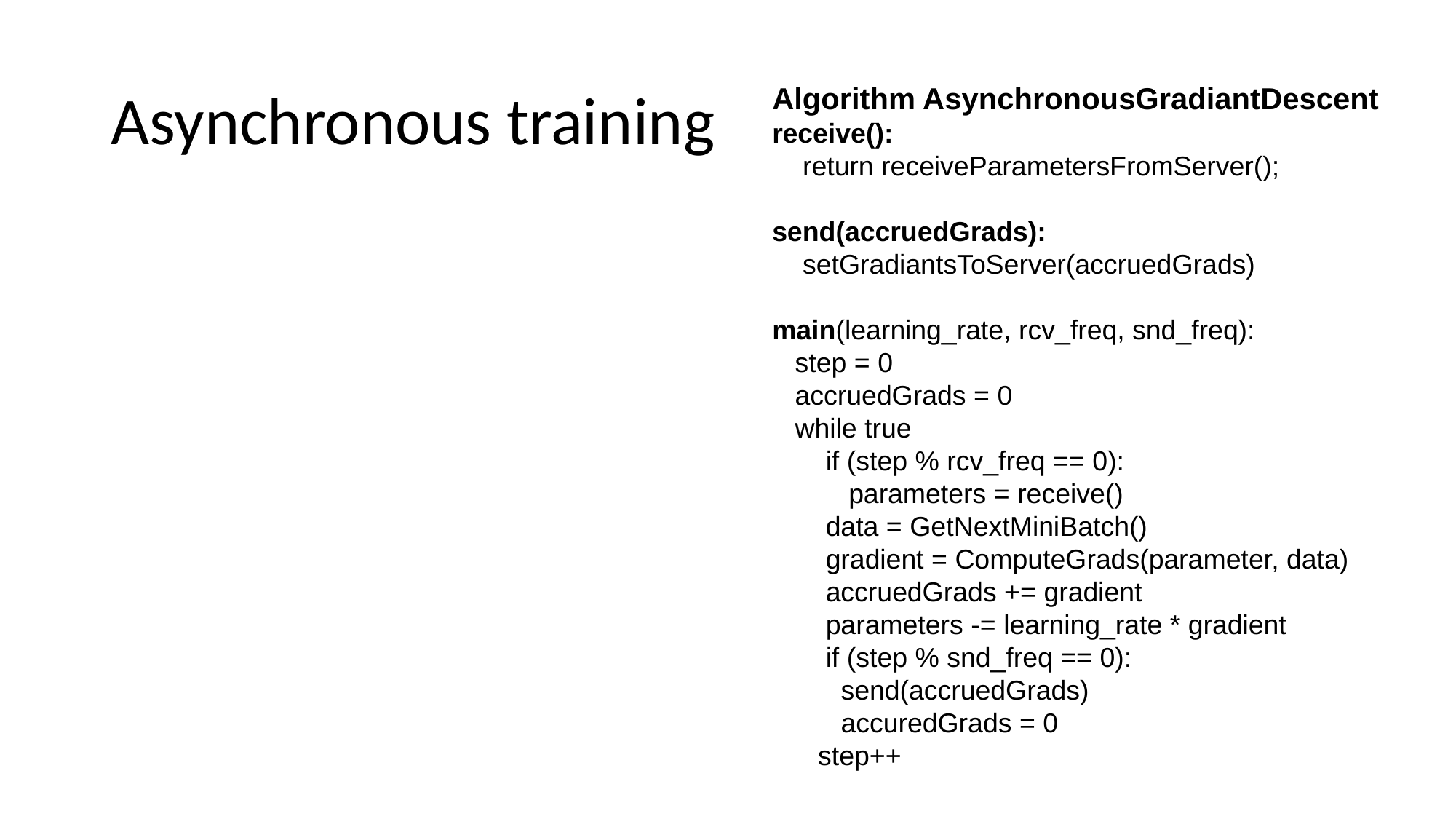

# Asynchronous training
Algorithm AsynchronousGradiantDescent
receive():
    return receiveParametersFromServer();
send(accruedGrads):
    setGradiantsToServer(accruedGrads)
main(learning_rate, rcv_freq, snd_freq):
   step = 0
   accruedGrads = 0
   while true
       if (step % rcv_freq == 0):
          parameters = receive()
       data = GetNextMiniBatch()
       gradient = ComputeGrads(parameter, data)
       accruedGrads += gradient
       parameters -= learning_rate * gradient
       if (step % snd_freq == 0):
         send(accruedGrads)
         accuredGrads = 0
      step++